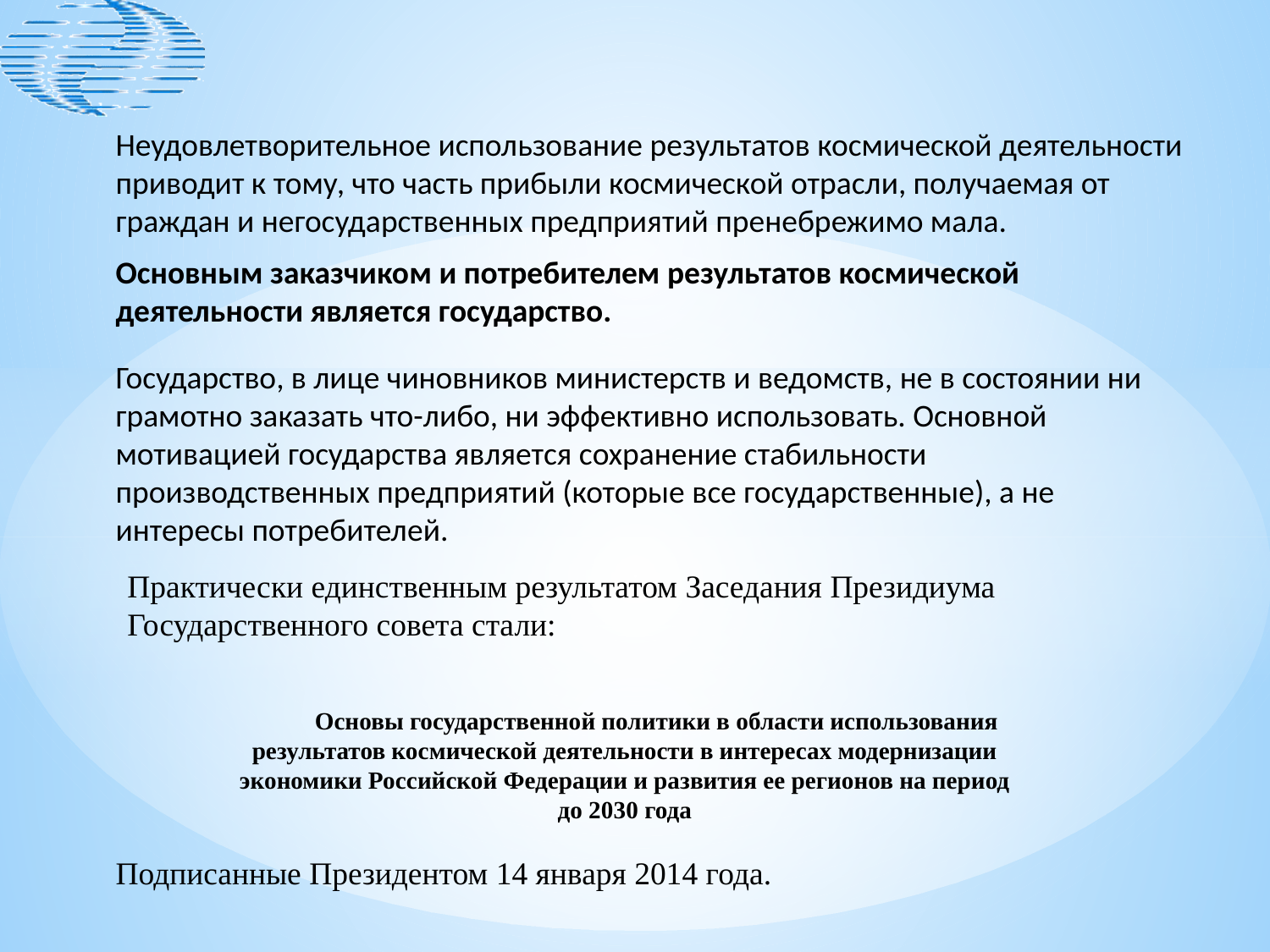

Неудовлетворительное использование результатов космической деятельности приводит к тому, что часть прибыли космической отрасли, получаемая от граждан и негосударственных предприятий пренебрежимо мала.
Основным заказчиком и потребителем результатов космической деятельности является государство.
Государство, в лице чиновников министерств и ведомств, не в состоянии ни грамотно заказать что-либо, ни эффективно использовать. Основной мотивацией государства является сохранение стабильности производственных предприятий (которые все государственные), а не интересы потребителей.
Практически единственным результатом Заседания Президиума Государственного совета стали:
Основы государственной политики в области использования результатов космической деятельности в интересах модернизации экономики Российской Федерации и развития ее регионов на период до 2030 года
Подписанные Президентом 14 января 2014 года.